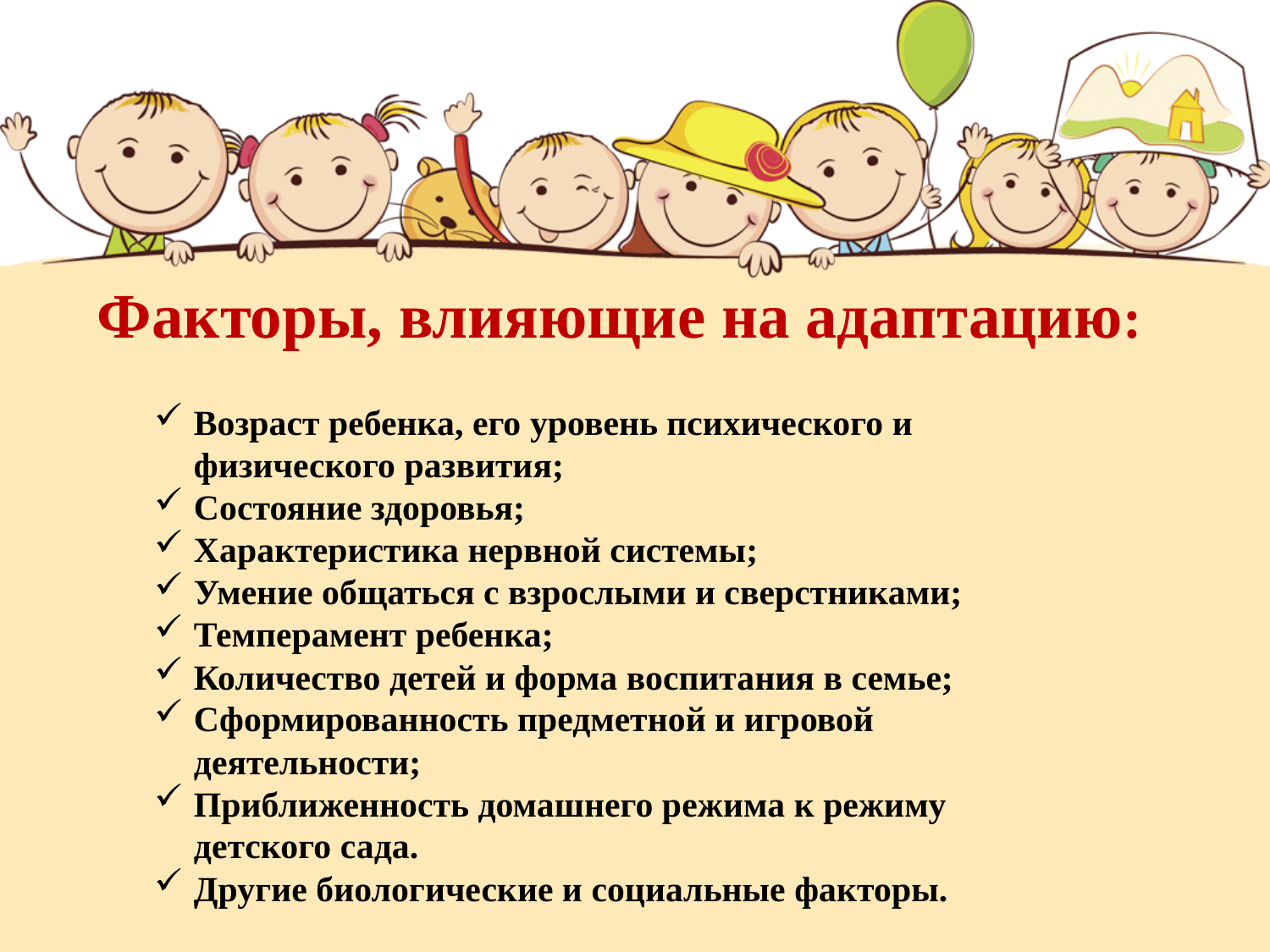

Факторы, влияющие на адаптацию:

Возраст ребенка, его уровень психического и физического развития;
Состояние здоровья;
Характеристика нервной системы;
Умение общаться с взрослыми и сверстниками;
Темперамент ребенка;
Количество детей и форма воспитания в семье;
Сформированность предметной и игровой деятельности;
Приближенность домашнего режима к режиму детского сада.
Другие биологические и социальные факторы.